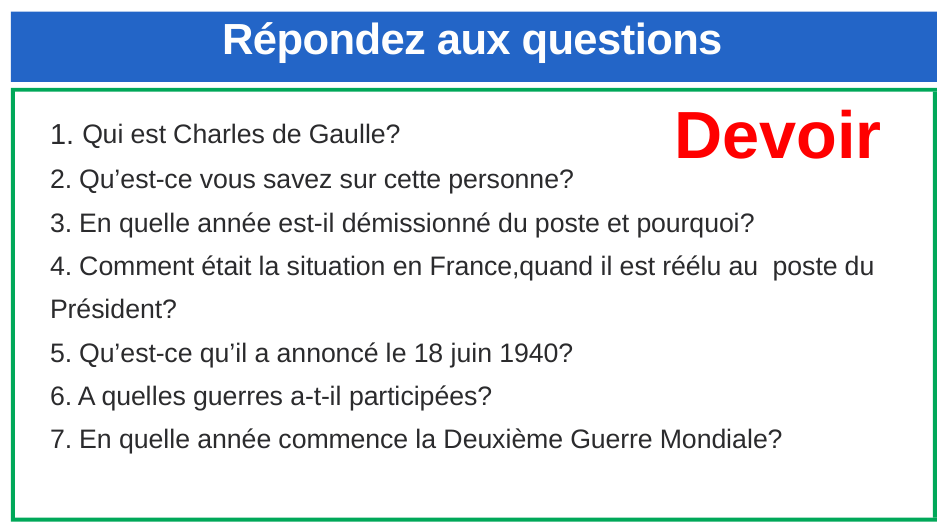

# Répondez aux questions
Devoir
1. Qui est Charles de Gaulle?
2. Qu’est-ce vous savez sur cette personne?
3. En quelle année est-il démissionné du poste et pourquoi?
4. Comment était la situation en France,quand il est réélu au  poste du Président?
5. Qu’est-ce qu’il a annoncé le 18 juin 1940?
6. A quelles guerres a-t-il participées?
7. En quelle année commence la Deuxième Guerre Mondiale?